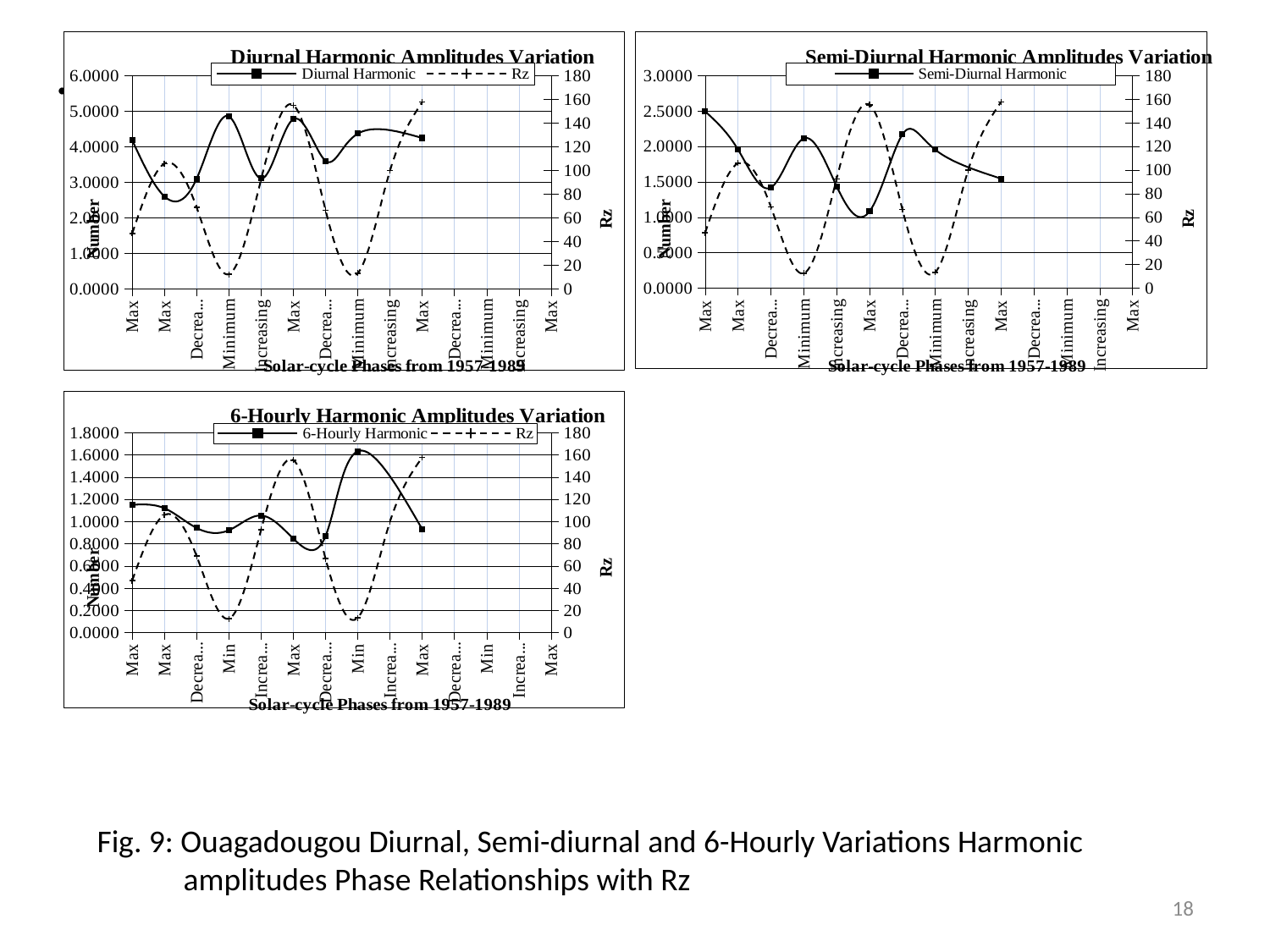

.

[unsupported chart]

[unsupported chart]

[unsupported chart]

Fig. 9: Ouagadougou Diurnal, Semi-diurnal and 6-Hourly Variations Harmonic
            amplitudes Phase Relationships with Rz
18